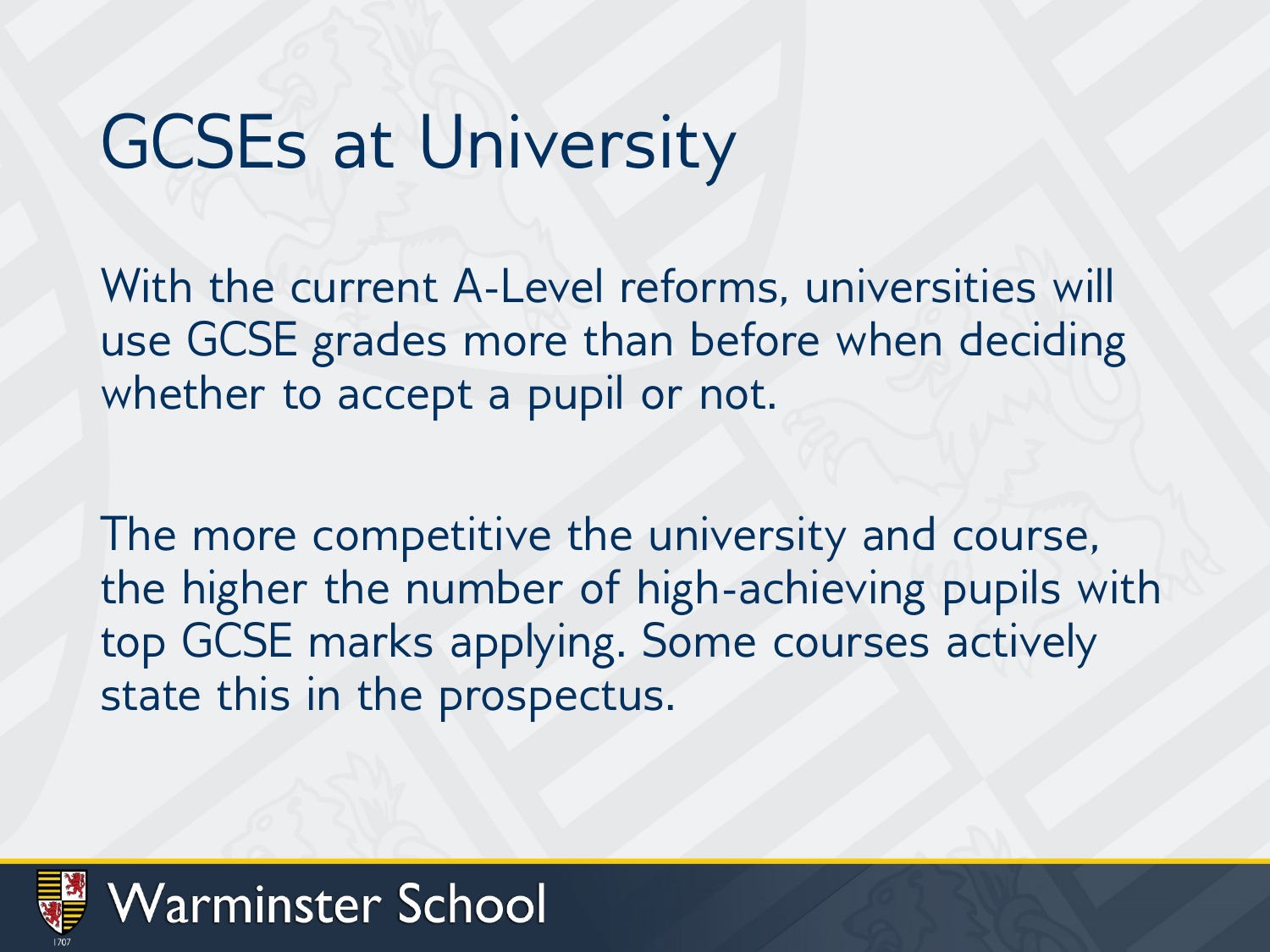

# GCSEs at University
With the current A-Level reforms, universities will use GCSE grades more than before when deciding whether to accept a pupil or not.

The more competitive the university and course, the higher the number of high-achieving pupils with top GCSE marks applying. Some courses actively state this in the prospectus.